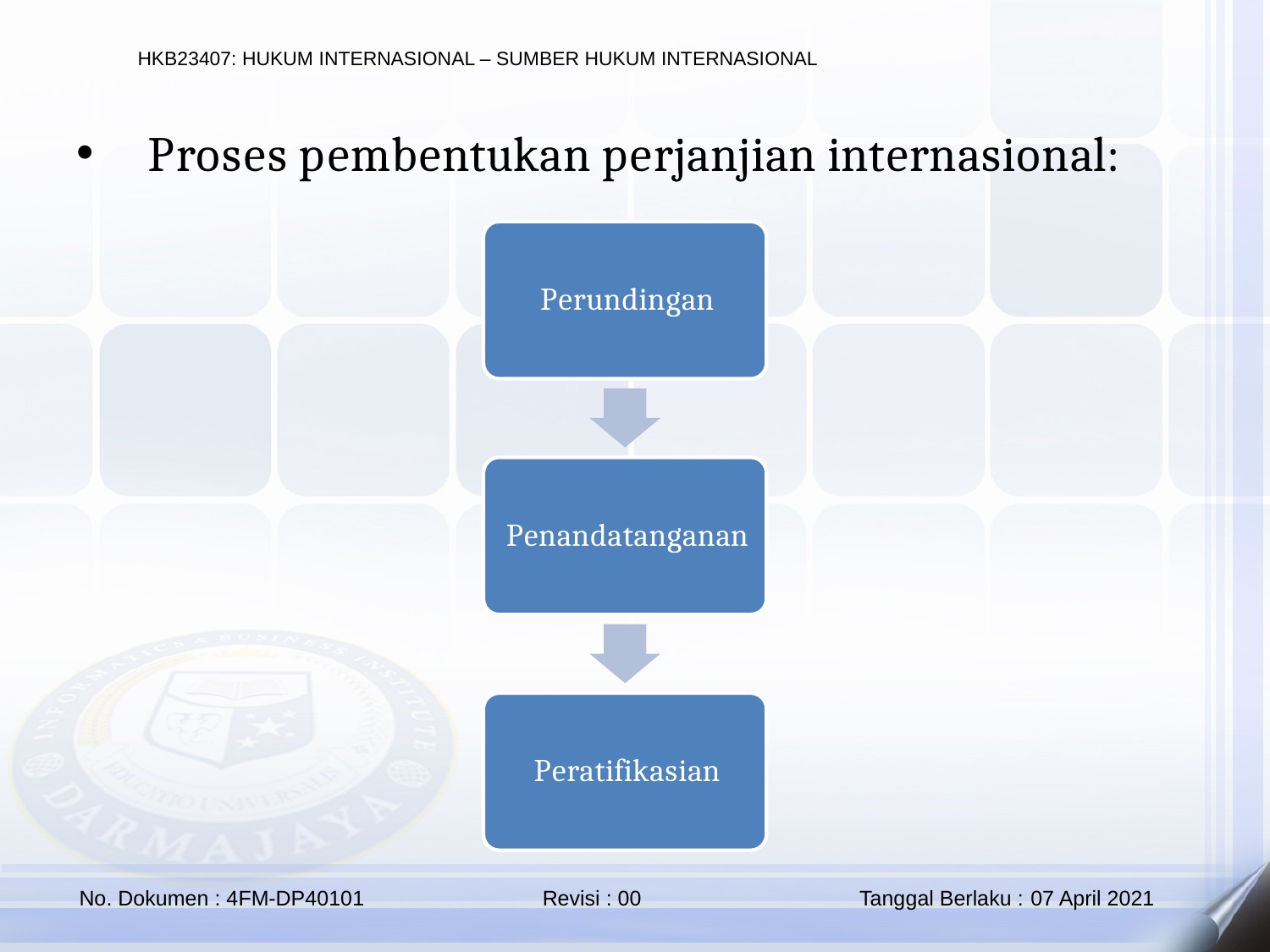

Proses pembentukan perjanjian internasional:
Perundingan

Penandatanganan

Peratifikasian